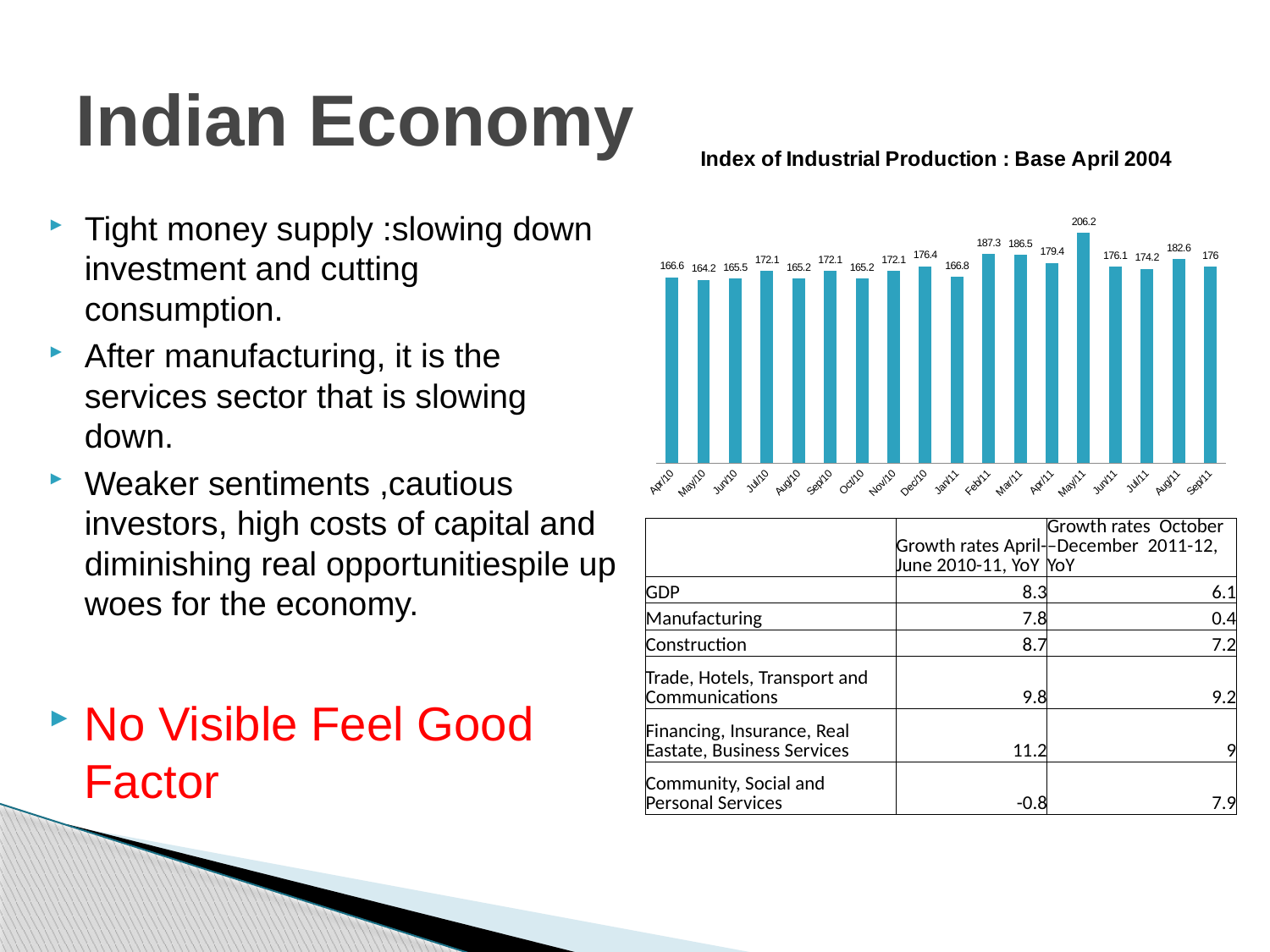

# Indian Economy

### Chart: Index of Industrial Production : Base April 2004

| Category | Index of Industrial Production |
|---|---|
| 40269 | 166.6 |
| 40299 | 164.2 |
| 40330 | 165.5 |
| 40360 | 172.1 |
| 40391 | 165.2 |
| 40422 | 172.1 |
| 40452 | 165.2 |
| 40483 | 172.1 |
| 40513 | 176.4 |
| 40544 | 166.8 |
| 40575 | 187.3 |
| 40603 | 186.5 |
| 40634 | 179.4 |
| 40664 | 206.2 |
| 40695 | 176.1 |
| 40725 | 174.2 |
| 40756 | 182.6 |
| 40787 | 176.0 |
Tight money supply :slowing down investment and cutting consumption.
After manufacturing, it is the services sector that is slowing down.
Weaker sentiments ,cautious investors, high costs of capital and diminishing real opportunitiespile up woes for the economy.

No Visible Feel Good Factor
|  | Growth rates April-June 2010-11, YoY | Growth rates October –December 2011-12, YoY |
| --- | --- | --- |
| GDP | 8.3 | 6.1 |
| Manufacturing | 7.8 | 0.4 |
| Construction | 8.7 | 7.2 |
| Trade, Hotels, Transport and Communications | 9.8 | 9.2 |
| Financing, Insurance, Real Eastate, Business Services | 11.2 | 9 |
| Community, Social and Personal Services | -0.8 | 7.9 |